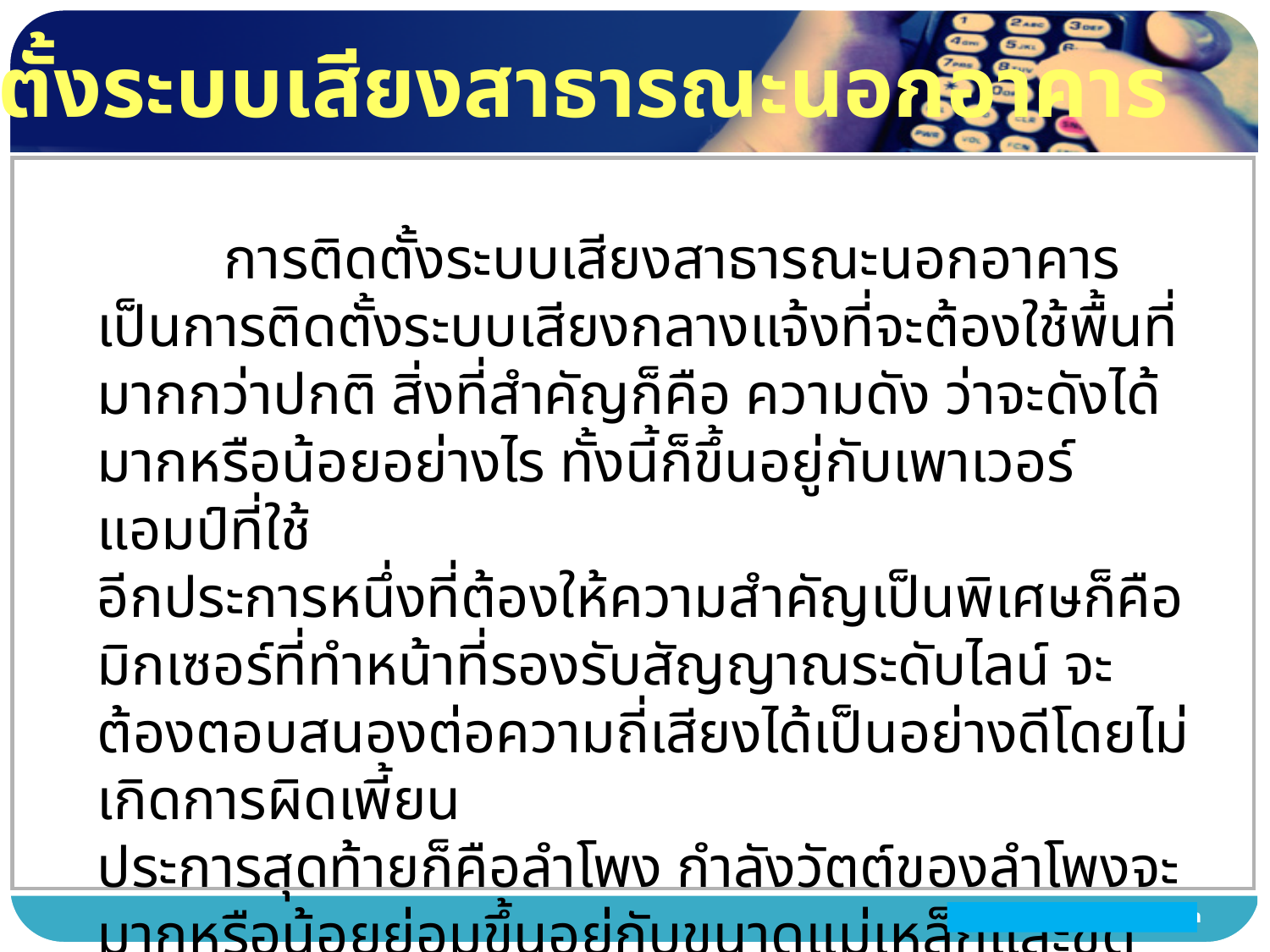

ติดตั้งระบบเสียงสาธารณะนอกอาคาร
	การติดตั้งระบบเสียงสาธารณะนอกอาคารเป็นการติดตั้งระบบเสียงกลางแจ้งที่จะต้องใช้พื้นที่มากกว่าปกติ สิ่งที่สำคัญก็คือ ความดัง ว่าจะดังได้มากหรือน้อยอย่างไร ทั้งนี้ก็ขึ้นอยู่กับเพาเวอร์แอมป์ที่ใช้
อีกประการหนึ่งที่ต้องให้ความสำคัญเป็นพิเศษก็คือ มิกเซอร์ที่ทำหน้าที่รองรับสัญญาณระดับไลน์ จะต้องตอบสนองต่อความถี่เสียงได้เป็นอย่างดีโดยไม่เกิดการผิดเพี้ยน
ประการสุดท้ายก็คือลำโพง กำลังวัตต์ของลำโพงจะมากหรือน้อยย่อมขึ้นอยู่กับขนาดแม่เหล็กและขดลวด